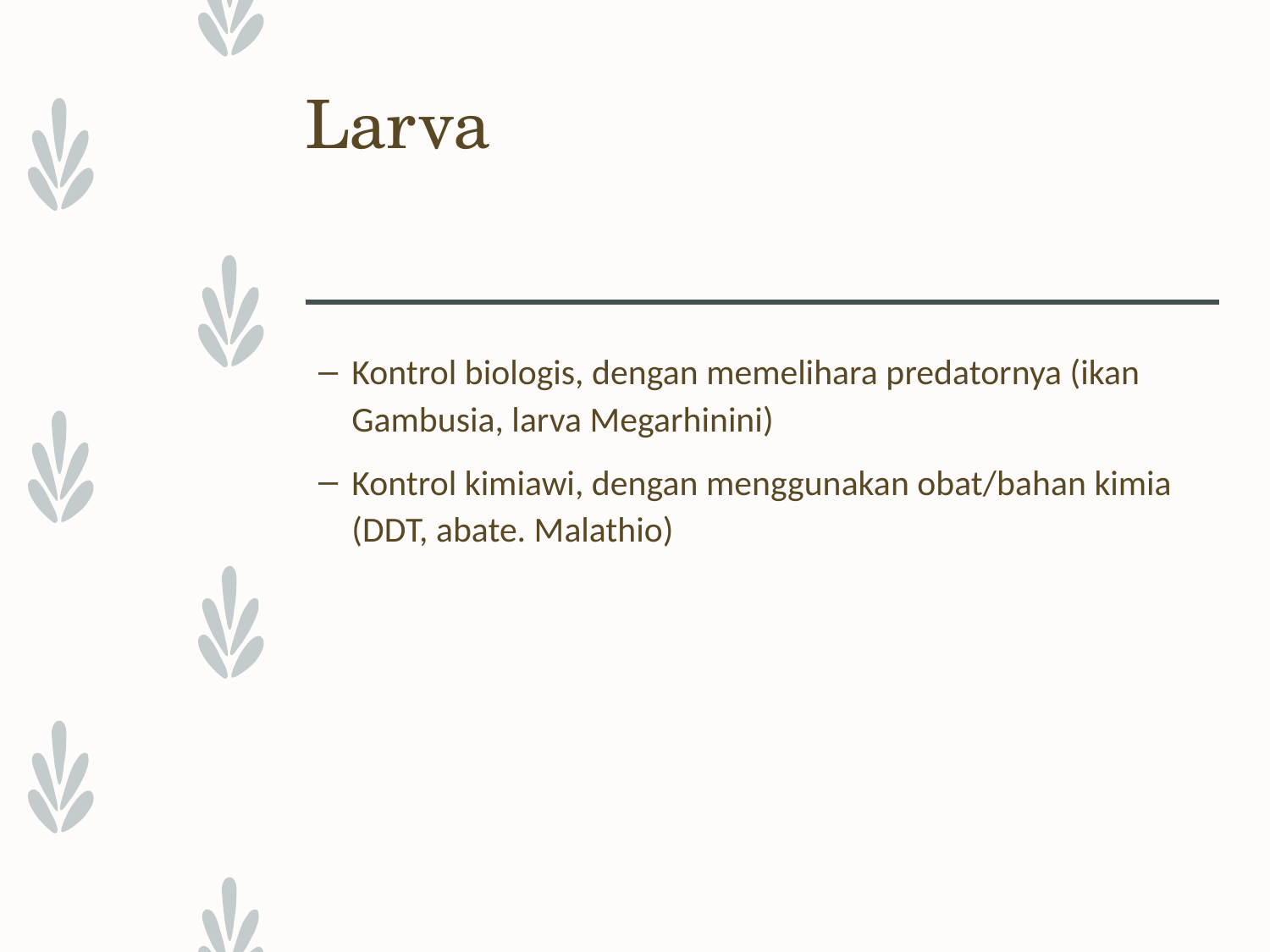

# Larva
Kontrol biologis, dengan memelihara predatornya (ikan Gambusia, larva Megarhinini)
Kontrol kimiawi, dengan menggunakan obat/bahan kimia (DDT, abate. Malathio)